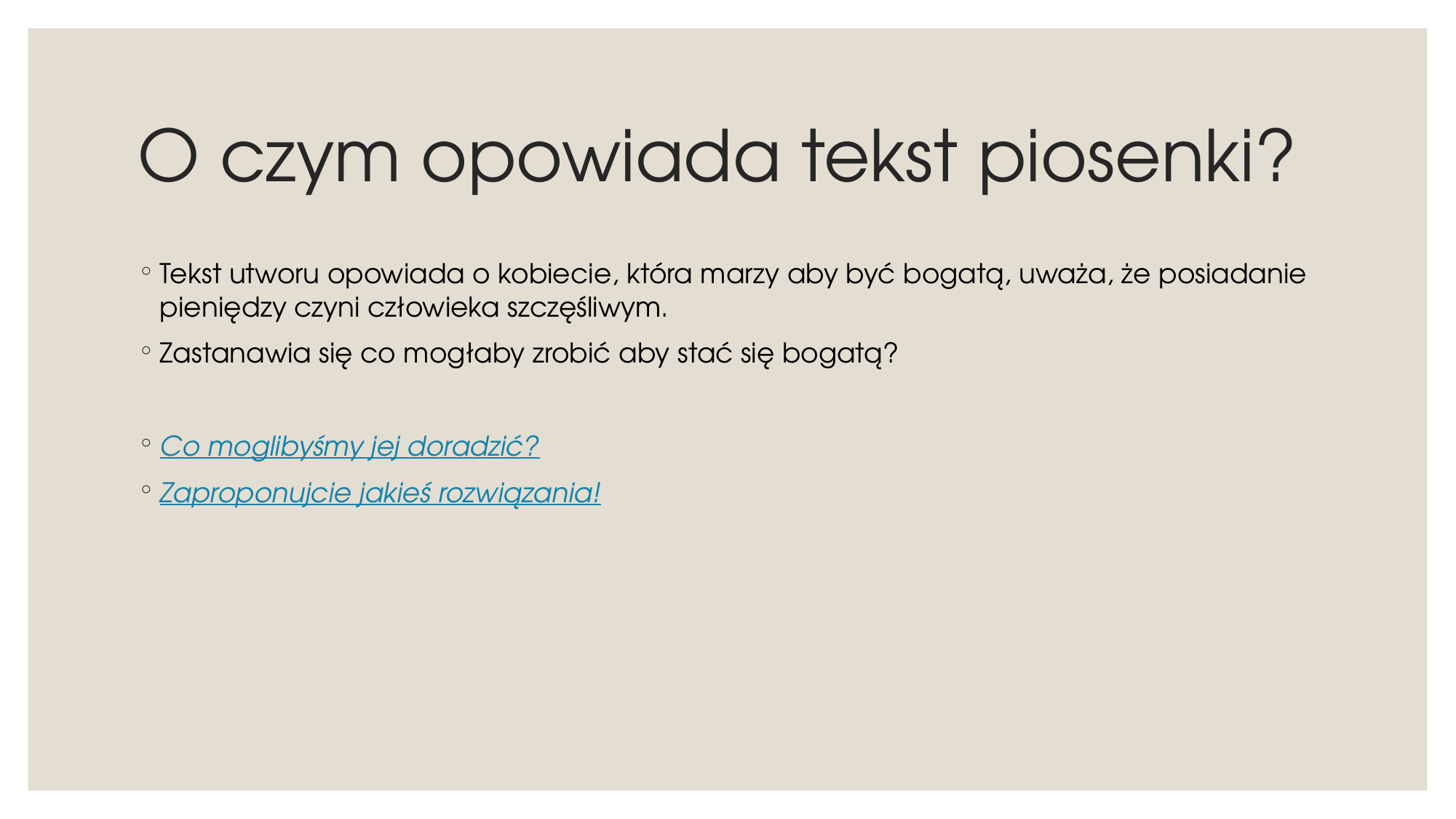

# O czym opowiada tekst piosenki?
Tekst utworu opowiada o kobiecie, która marzy aby być bogatą, uważa, że posiadanie pieniędzy czyni człowieka szczęśliwym.
Zastanawia się co mogłaby zrobić aby stać się bogatą?

Co moglibyśmy jej doradzić?
Zaproponujcie jakieś rozwiązania!